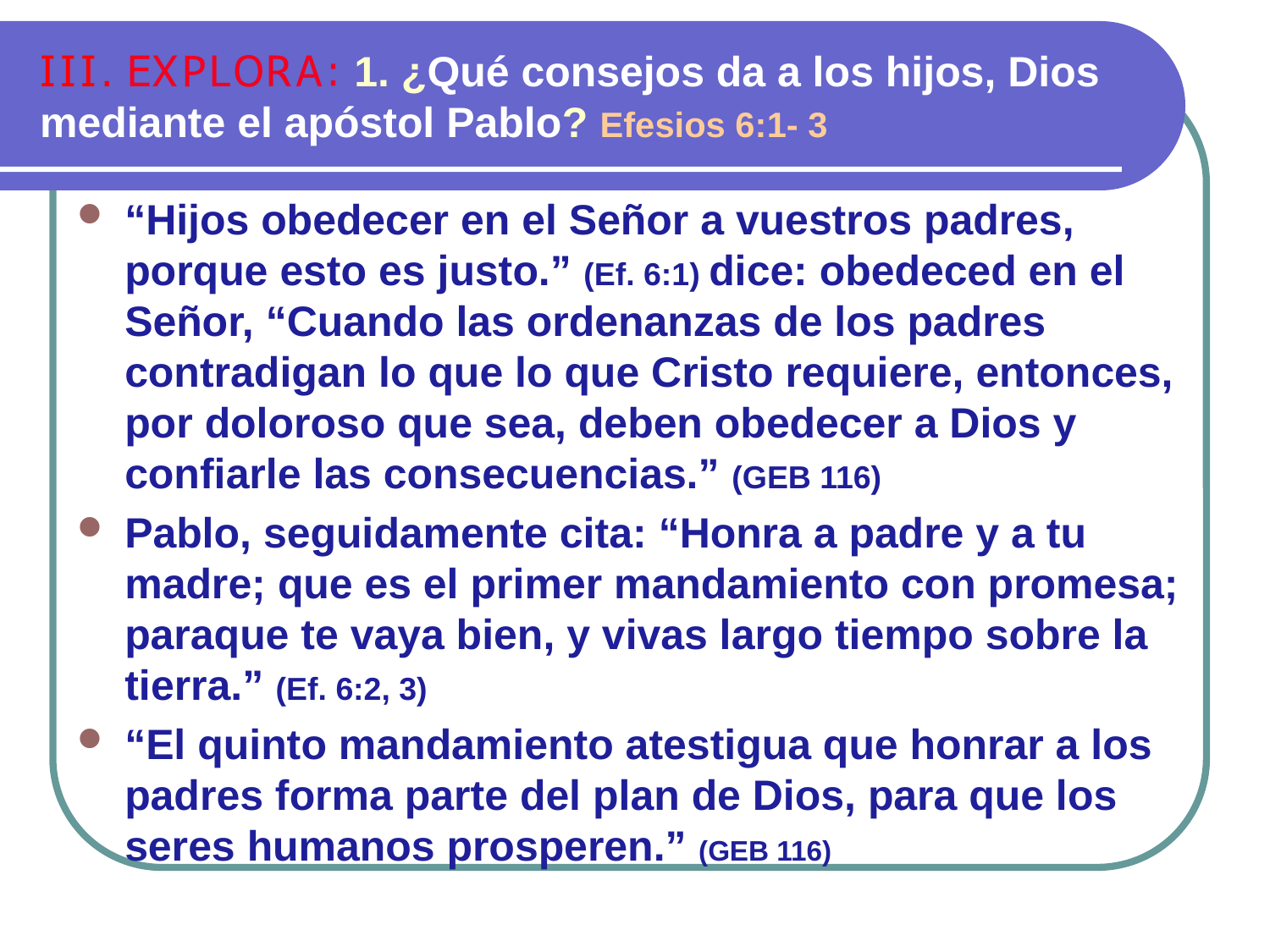

# III. EXPLORA: 1. ¿Qué consejos da a los hijos, Dios mediante el apóstol Pablo? Efesios 6:1- 3
“Hijos obedecer en el Señor a vuestros padres, porque esto es justo.” (Ef. 6:1) dice: obedeced en el Señor, “Cuando las ordenanzas de los padres contradigan lo que lo que Cristo requiere, entonces, por doloroso que sea, deben obedecer a Dios y confiarle las consecuencias.” (GEB 116)
Pablo, seguidamente cita: “Honra a padre y a tu madre; que es el primer mandamiento con promesa; paraque te vaya bien, y vivas largo tiempo sobre la tierra.” (Ef. 6:2, 3)
“El quinto mandamiento atestigua que honrar a los padres forma parte del plan de Dios, para que los seres humanos prosperen.” (GEB 116)